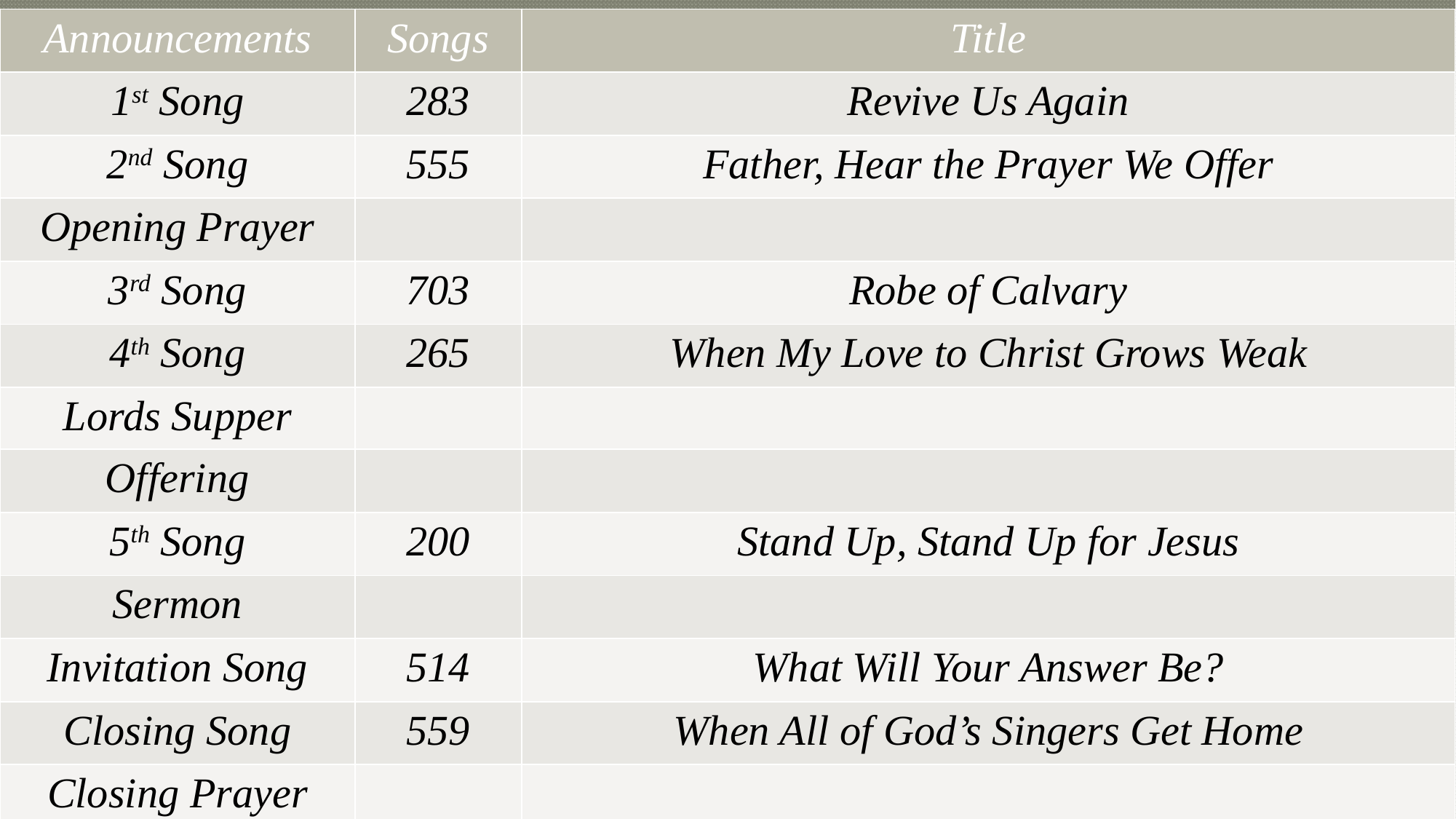

| Announcements | Songs | Title |
| --- | --- | --- |
| 1st Song | 283 | Revive Us Again |
| 2nd Song | 555 | Father, Hear the Prayer We Offer |
| Opening Prayer |  |  |
| 3rd Song | 703 | Robe of Calvary |
| 4th Song | 265 | When My Love to Christ Grows Weak |
| Lords Supper |  |  |
| Offering |  |  |
| 5th Song | 200 | Stand Up, Stand Up for Jesus |
| Sermon |  |  |
| Invitation Song | 514 | What Will Your Answer Be? |
| Closing Song | 559 | When All of God’s Singers Get Home |
| Closing Prayer |  |  |